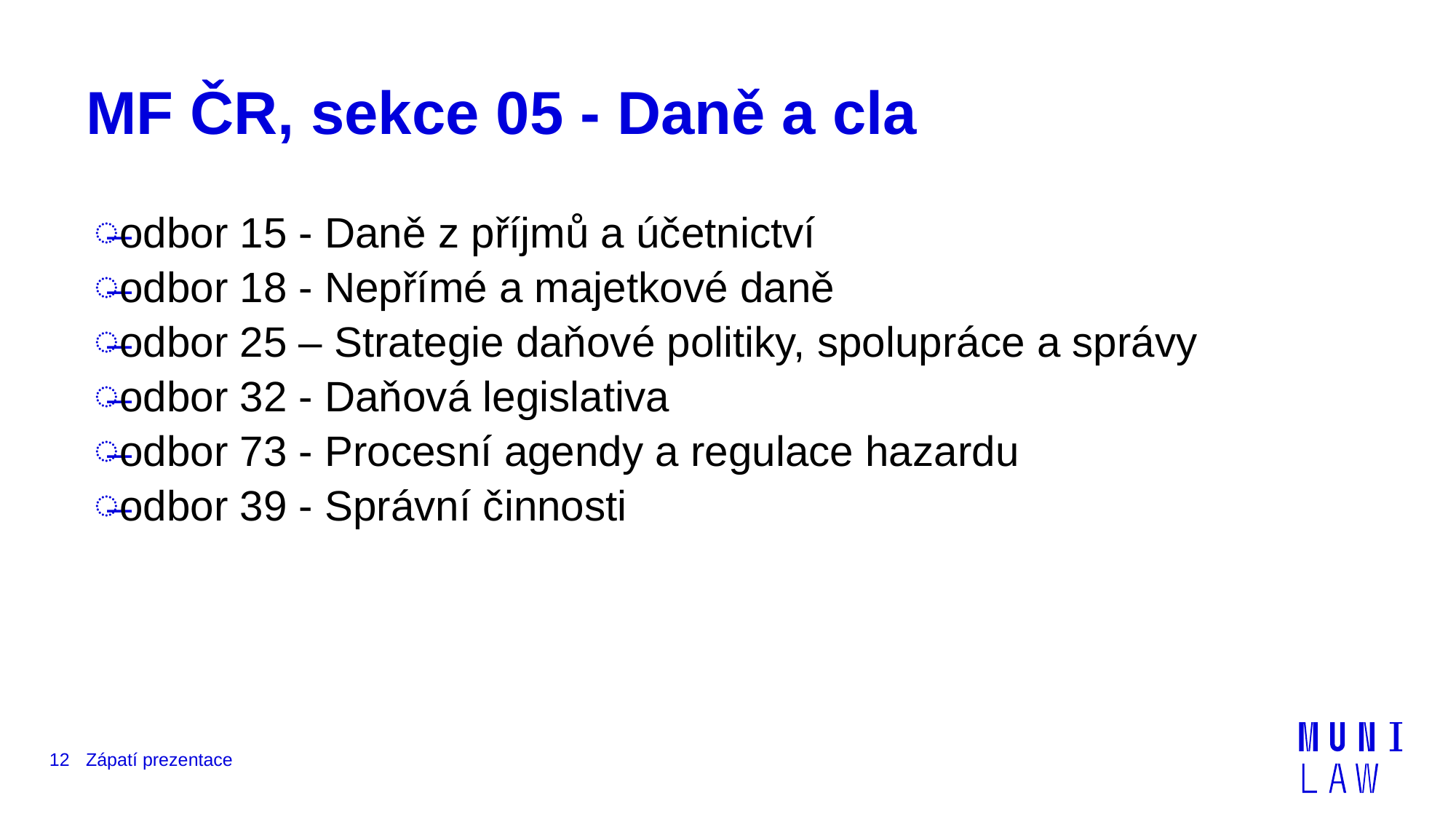

# MF ČR, sekce 05 - Daně a cla
odbor 15 - Daně z příjmů a účetnictví
odbor 18 - Nepřímé a majetkové daně
odbor 25 – Strategie daňové politiky, spolupráce a správy
odbor 32 - Daňová legislativa
odbor 73 - Procesní agendy a regulace hazardu
odbor 39 - Správní činnosti
12
Zápatí prezentace